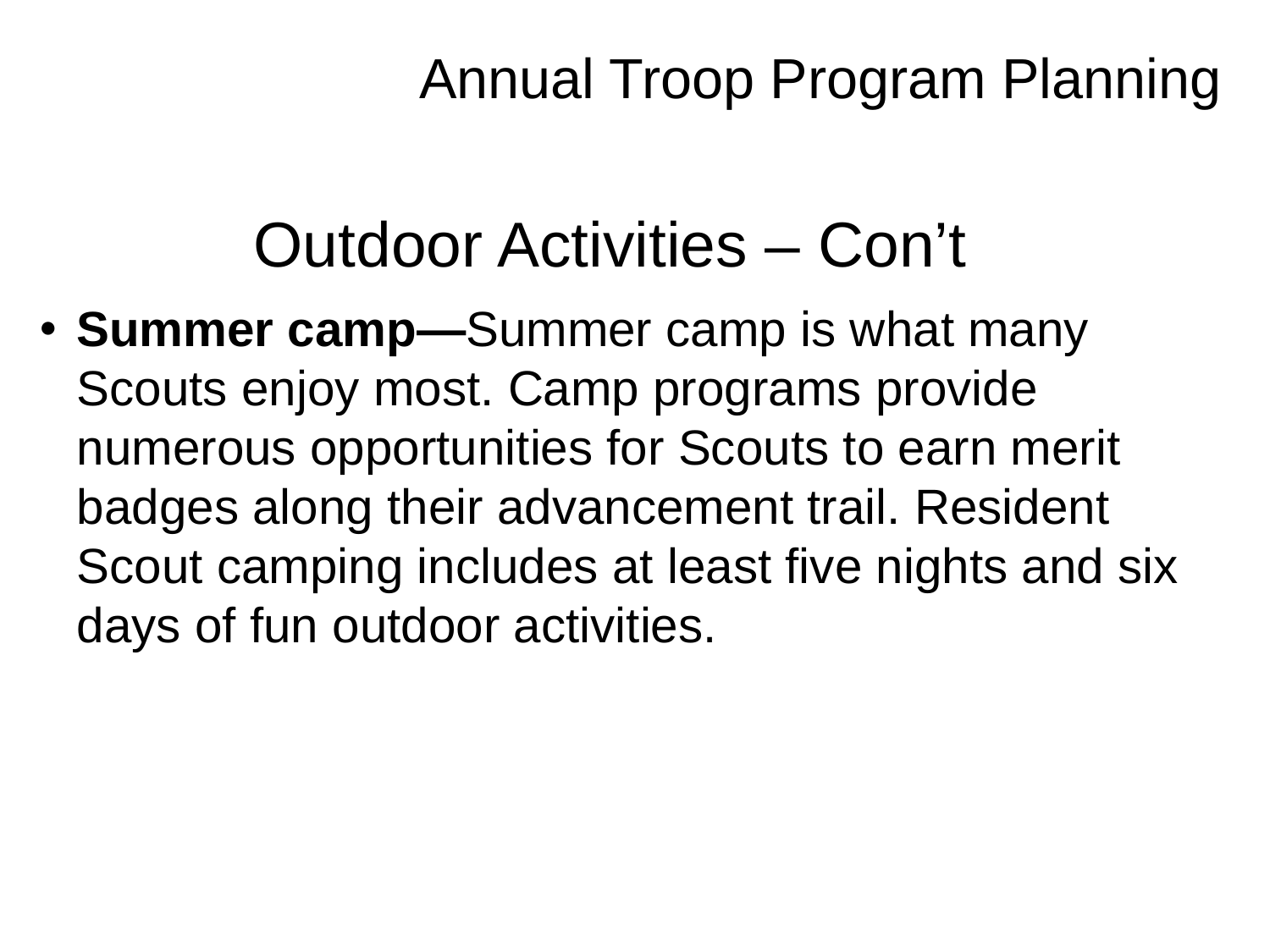

Annual Troop Program Planning
Outdoor Activities – Con’t
Summer camp—Summer camp is what many Scouts enjoy most. Camp programs provide numerous opportunities for Scouts to earn merit badges along their advancement trail. Resident Scout camping includes at least five nights and six days of fun outdoor activities.